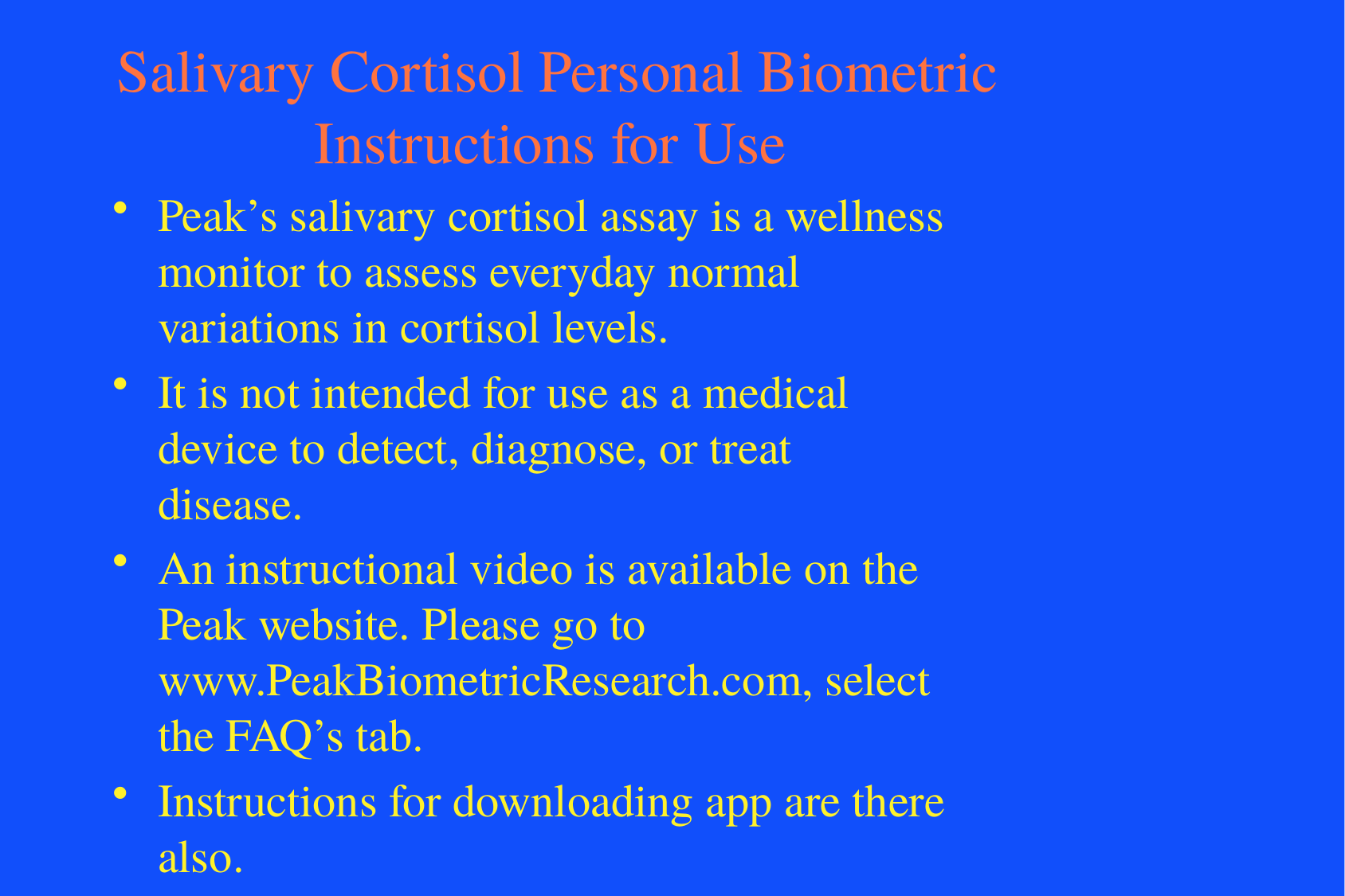

# Salivary Cortisol Personal Biometric Instructions for Use
Peak’s salivary cortisol assay is a wellness monitor to assess everyday normal variations in cortisol levels.
It is not intended for use as a medical device to detect, diagnose, or treat disease.
An instructional video is available on the Peak website. Please go to www.PeakBiometricResearch.com, select the FAQ’s tab.
Instructions for downloading app are there also.